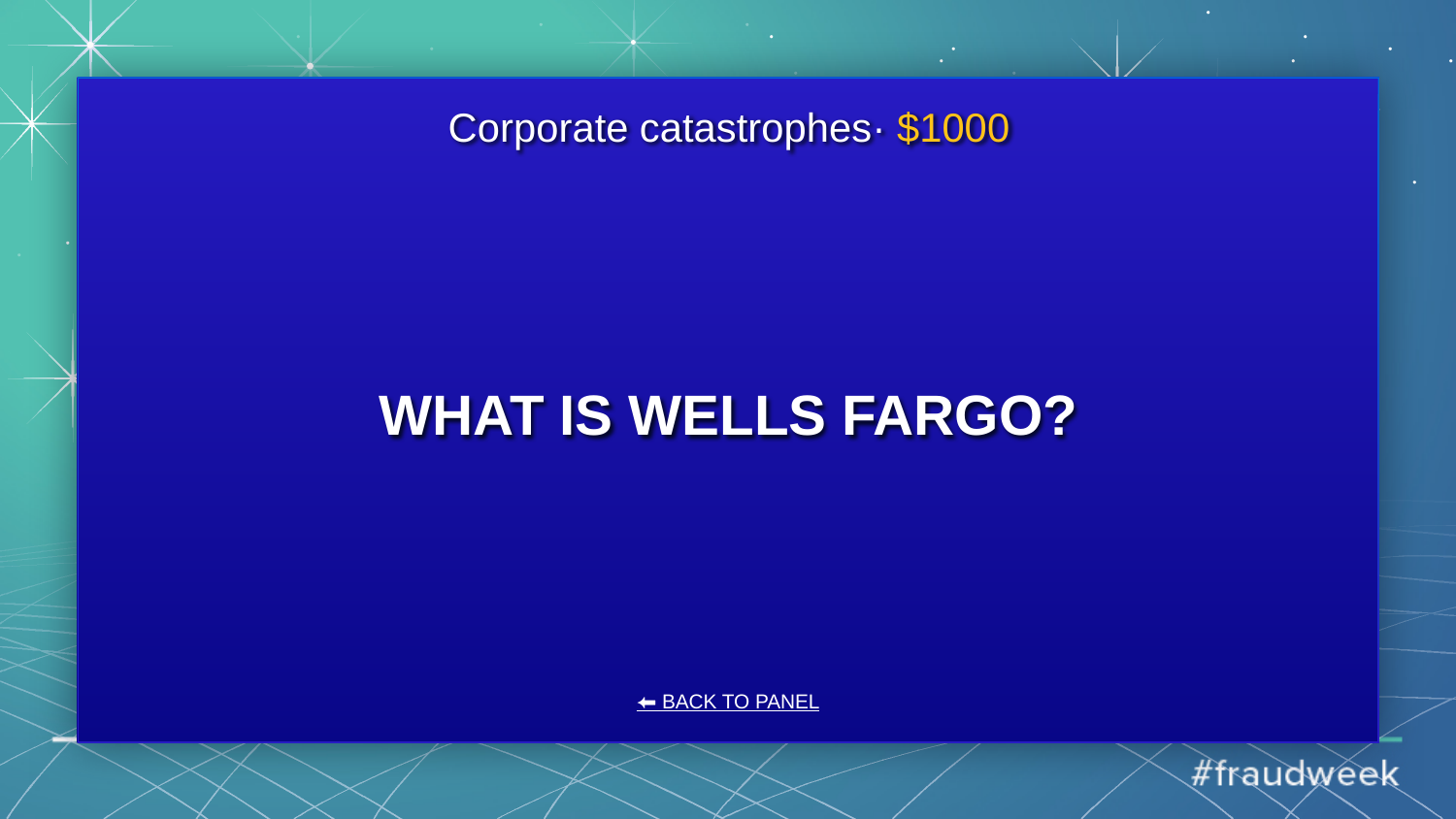

Corporate catastrophes· $1000
# WHAT IS WELLS FARGO?